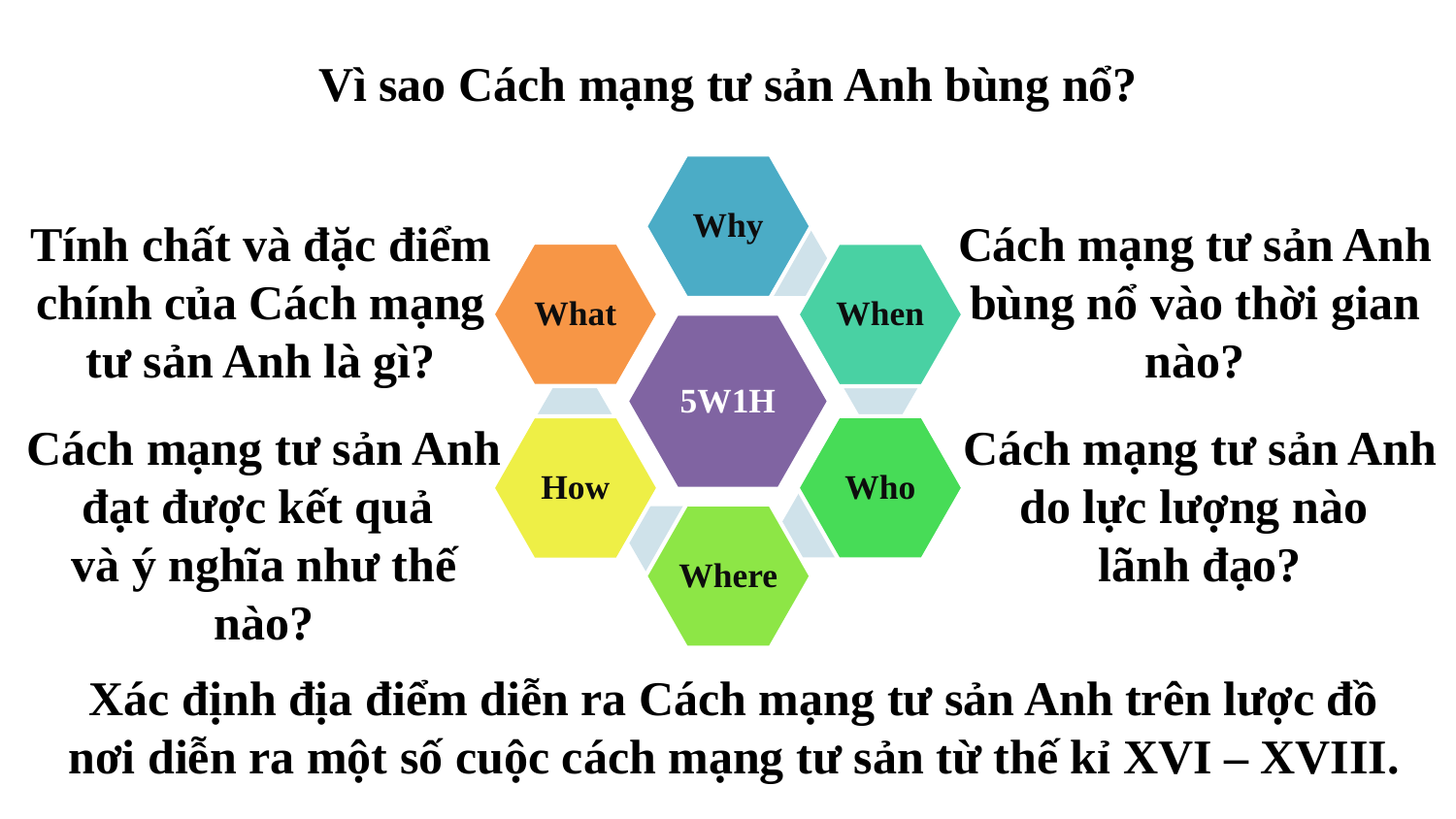

Vì sao Cách mạng tư sản Anh bùng nổ?
5W1H
Why
When
Who
Where
How
What
Tính chất và đặc điểm chính của Cách mạng tư sản Anh là gì?
Cách mạng tư sản Anh bùng nổ vào thời gian nào?
Cách mạng tư sản Anh đạt được kết quả
và ý nghĩa như thế nào?
Cách mạng tư sản Anh do lực lượng nào
lãnh đạo?
Xác định địa điểm diễn ra Cách mạng tư sản Anh trên lược đồ nơi diễn ra một số cuộc cách mạng tư sản từ thế kỉ XVI – XVIII.